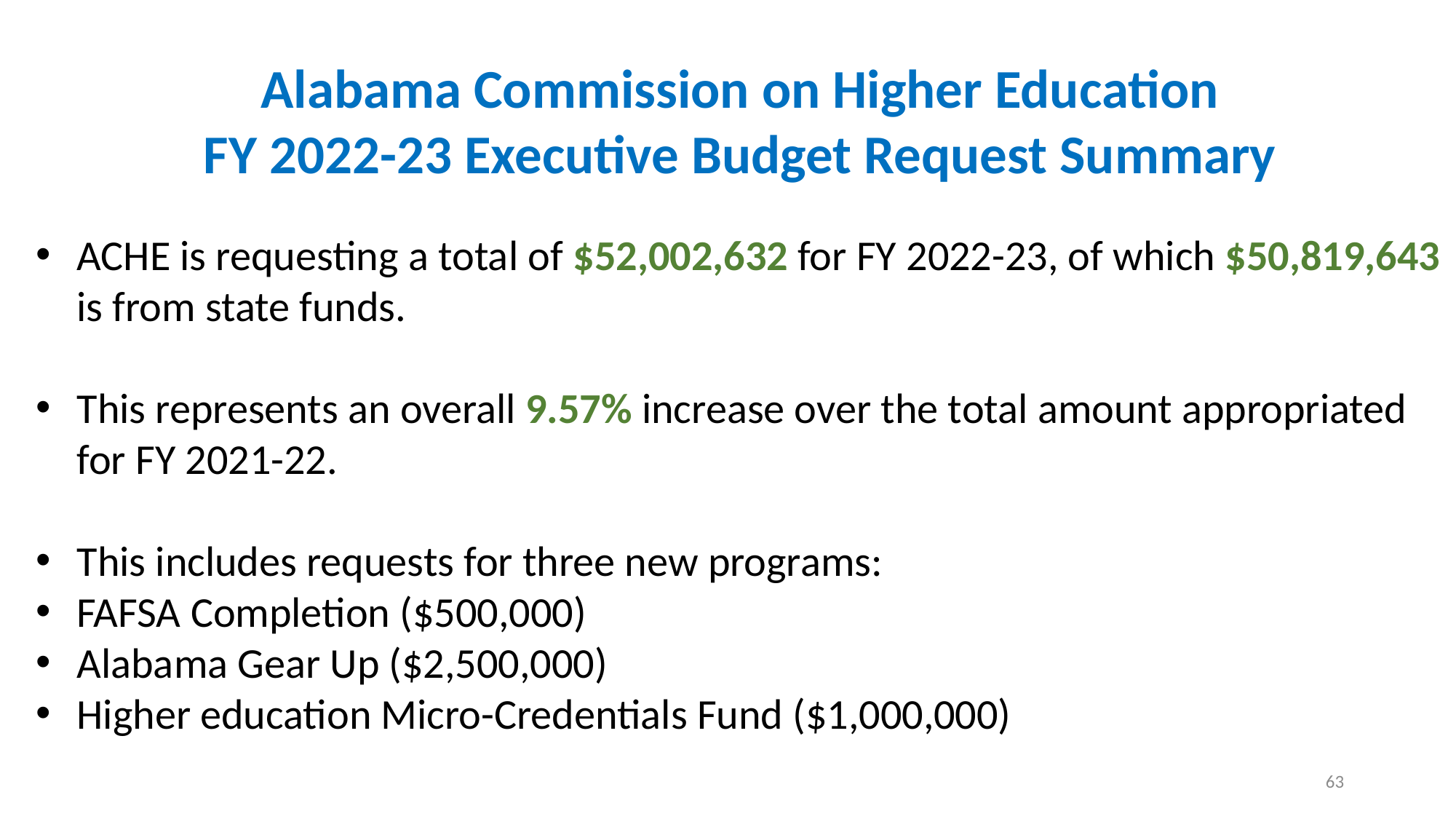

Alabama Commission on Higher Education
FY 2022-23 Executive Budget Request Summary

ACHE is requesting a total of $52,002,632 for FY 2022-23, of which $50,819,643 is from state funds.

This represents an overall 9.57% increase over the total amount appropriated for FY 2021-22.

This includes requests for three new programs:
FAFSA Completion ($500,000)
Alabama Gear Up ($2,500,000)
Higher education Micro-Credentials Fund ($1,000,000)

63